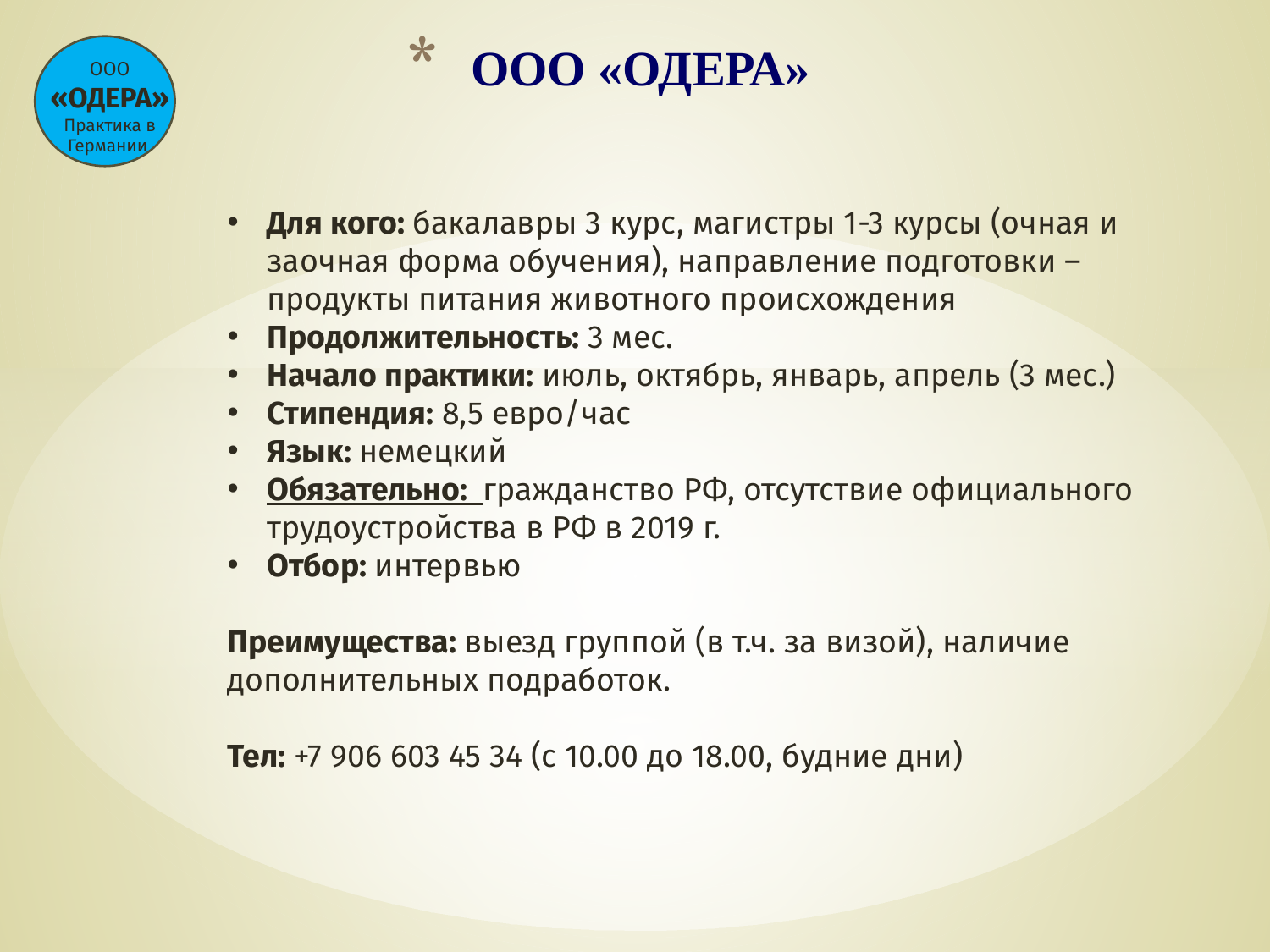

# ООО «ОДЕРА»

ООО
«ОДЕРА»
Практика в Германии
Для кого: бакалавры 3 курс, магистры 1-3 курсы (очная и заочная форма обучения), направление подготовки – продукты питания животного происхождения
Продолжительность: 3 мес.
Начало практики: июль, октябрь, январь, апрель (3 мес.)
Стипендия: 8,5 евро/час
Язык: немецкий
Обязательно:  гражданство РФ, отсутствие официального трудоустройства в РФ в 2019 г.
Отбор: интервью

Преимущества: выезд группой (в т.ч. за визой), наличие дополнительных подработок.

Тел: +7 906 603 45 34 (с 10.00 до 18.00, будние дни)